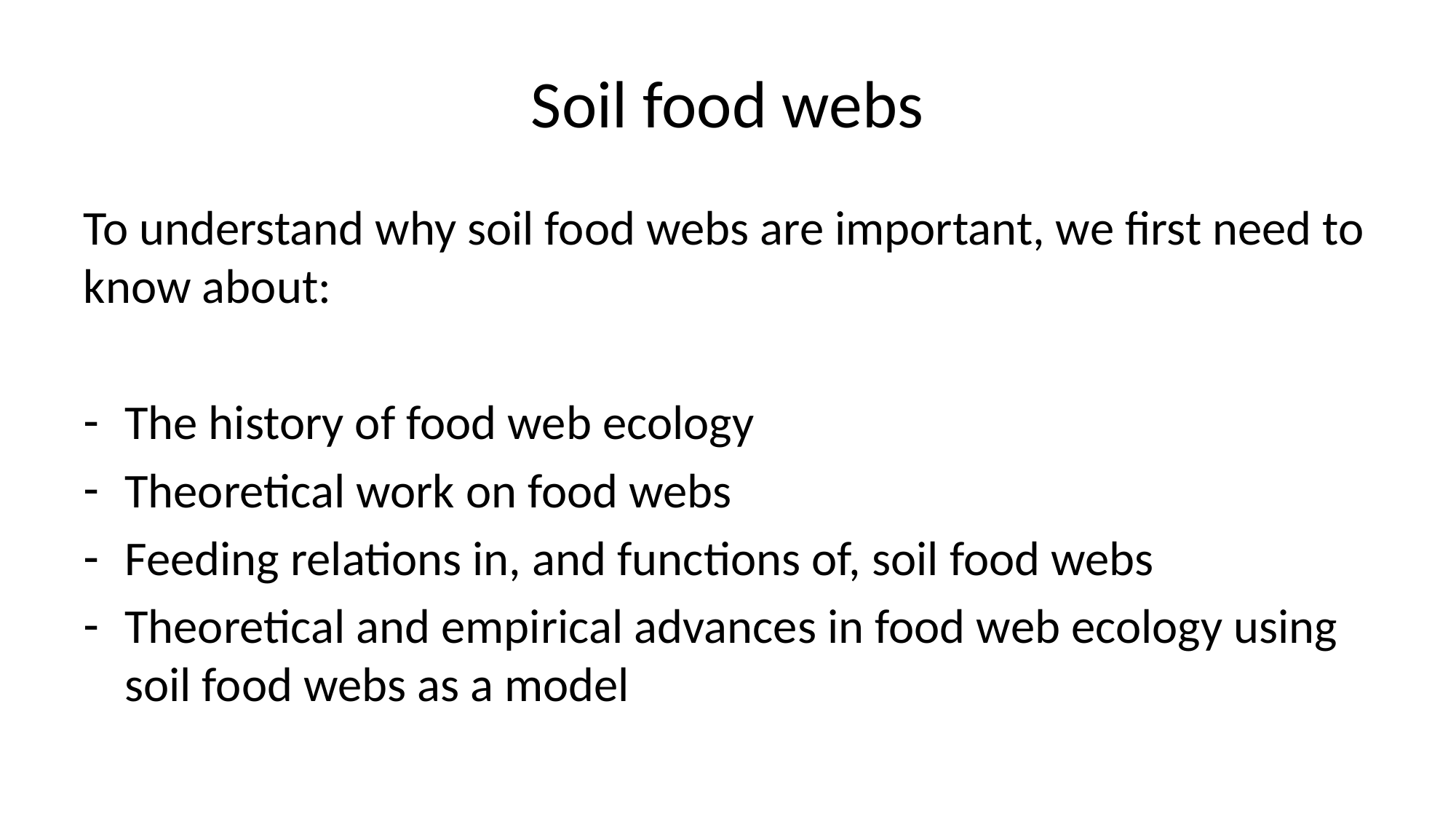

# Soil food webs
To understand why soil food webs are important, we first need to know about:

The history of food web ecology
Theoretical work on food webs
Feeding relations in, and functions of, soil food webs
Theoretical and empirical advances in food web ecology using soil food webs as a model